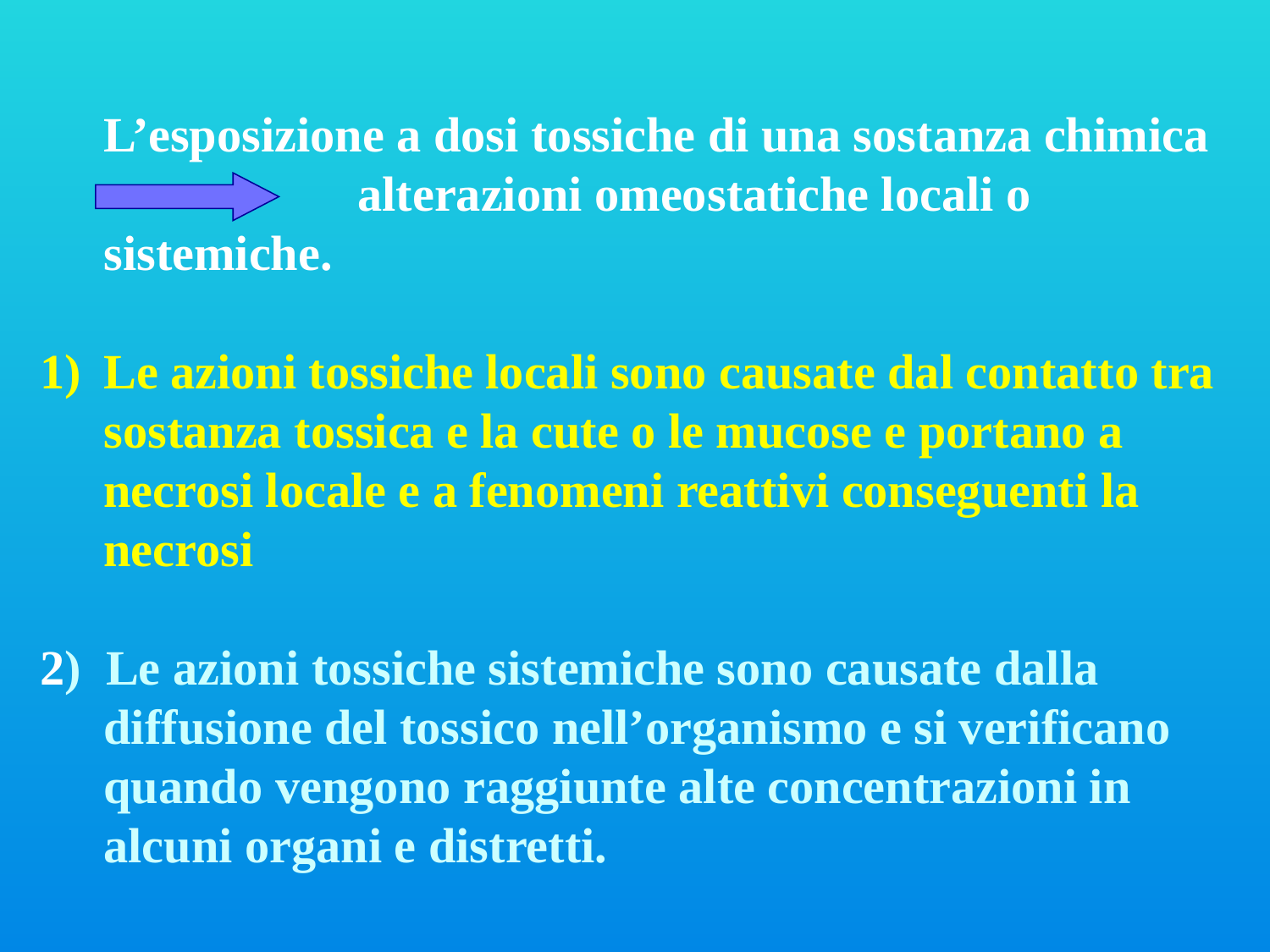

L’esposizione a dosi tossiche di una sostanza chimica 		alterazioni omeostatiche locali o sistemiche.

Le azioni tossiche locali sono causate dal contatto tra sostanza tossica e la cute o le mucose e portano a necrosi locale e a fenomeni reattivi conseguenti la necrosi

2)  Le azioni tossiche sistemiche sono causate dalla diffusione del tossico nell’organismo e si verificano quando vengono raggiunte alte concentrazioni in alcuni organi e distretti.